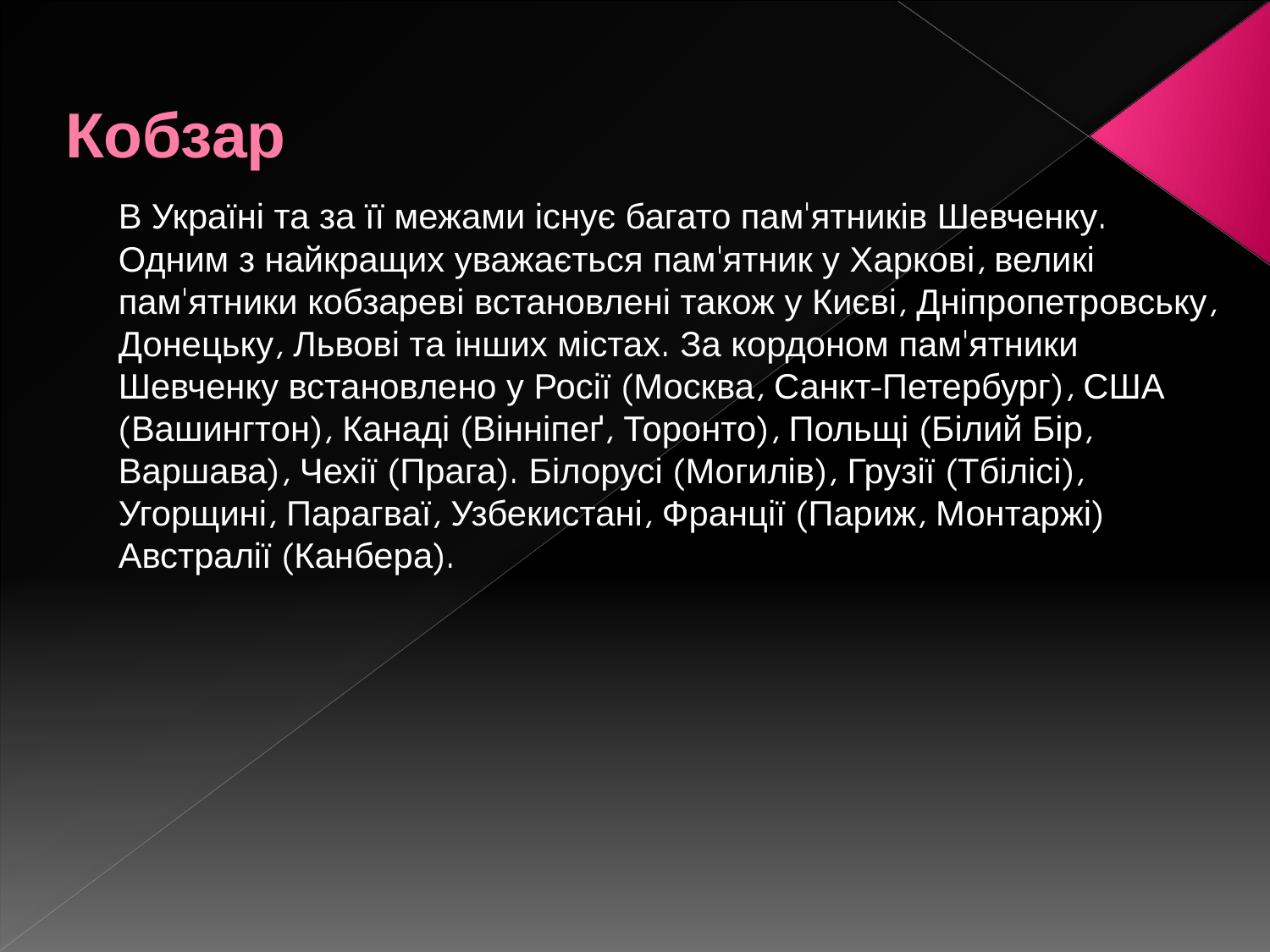

# Кобзар
В Україні та за її межами існує багато пам'ятників Шевченку. Одним з найкращих уважається пам'ятник у Харкові, великі пам'ятники кобзареві встановлені також у Києві, Дніпропетровську, Донецьку, Львові та інших містах. За кордоном пам'ятники Шевченку встановлено у Росії (Москва, Санкт-Петербург), США (Вашингтон), Канаді (Вінніпеґ, Торонто), Польщі (Білий Бір, Варшава), Чехії (Прага). Білорусі (Могилів), Грузії (Тбілісі), Угорщині, Парагваї, Узбекистані, Франції (Париж, Монтаржі) Австралії (Канбера).